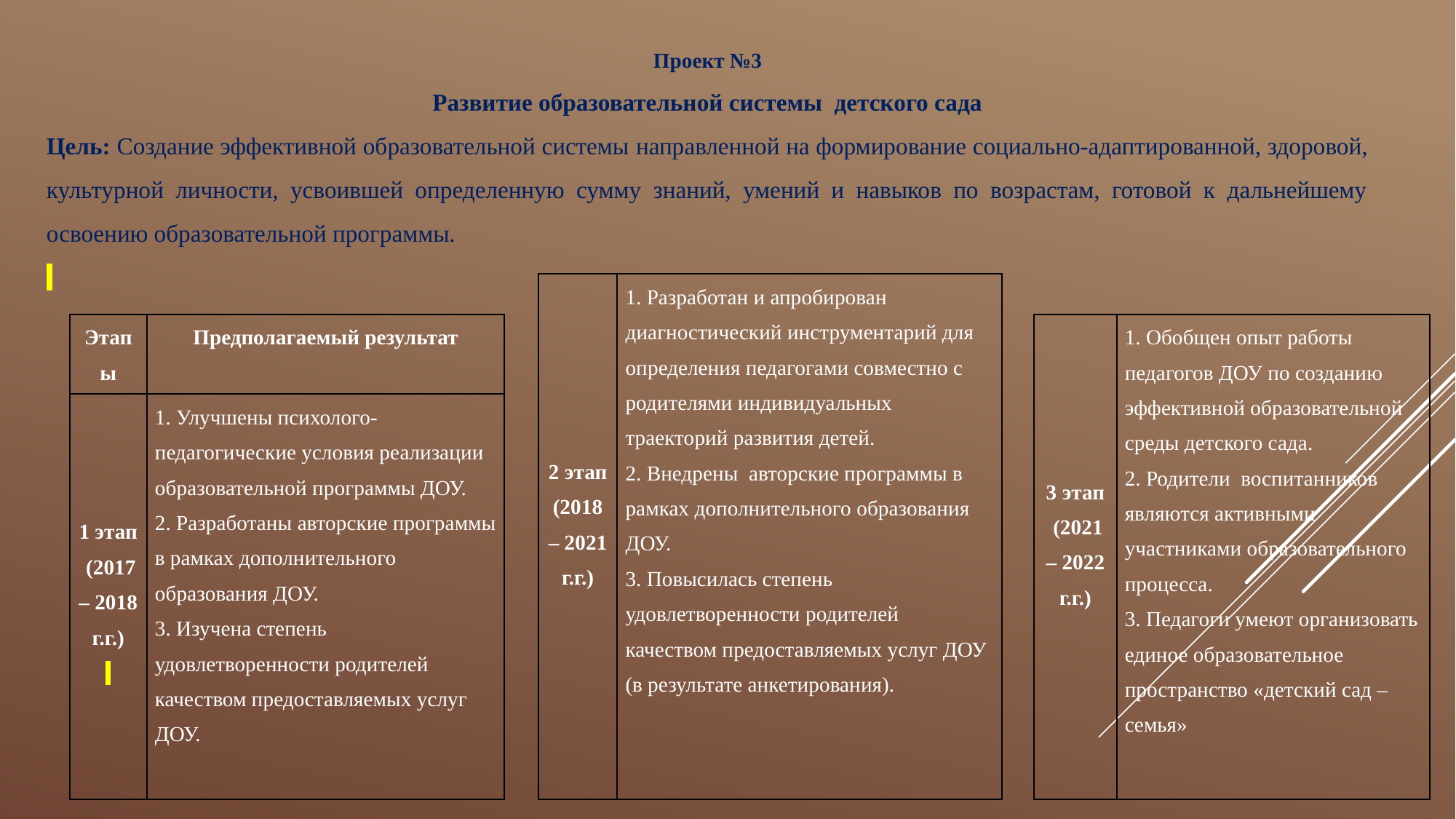

Проект №3
Развитие образовательной системы  детского сада
Цель: Создание эффективной образовательной системы направленной на формирование социально-адаптированной, здоровой, культурной личности, усвоившей определенную сумму знаний, умений и навыков по возрастам, готовой к дальнейшему освоению образовательной программы.

| 2 этап (2018 – 2021 г.г.) | 1. Разработан и апробирован диагностический инструментарий для определения педагогами совместно с родителями индивидуальных траекторий развития детей. 2. Внедрены авторские программы в рамках дополнительного образования ДОУ. 3. Повысилась степень удовлетворенности родителей качеством предоставляемых услуг ДОУ (в результате анкетирования). |
| --- | --- |
| 3 этап (2021 – 2022 г.г.) | 1. Обобщен опыт работы педагогов ДОУ по созданию эффективной образовательной среды детского сада. 2. Родители воспитанников являются активными участниками образовательного процесса. 3. Педагоги умеют организовать единое образовательное пространство «детский сад – семья» |
| --- | --- |
| Этапы | Предполагаемый результат |
| --- | --- |
| 1 этап (2017 – 2018 г.г.) | 1. Улучшены психолого-педагогические условия реализации образовательной программы ДОУ. 2. Разработаны авторские программы в рамках дополнительного образования ДОУ. 3. Изучена степень удовлетворенности родителей качеством предоставляемых услуг ДОУ. |